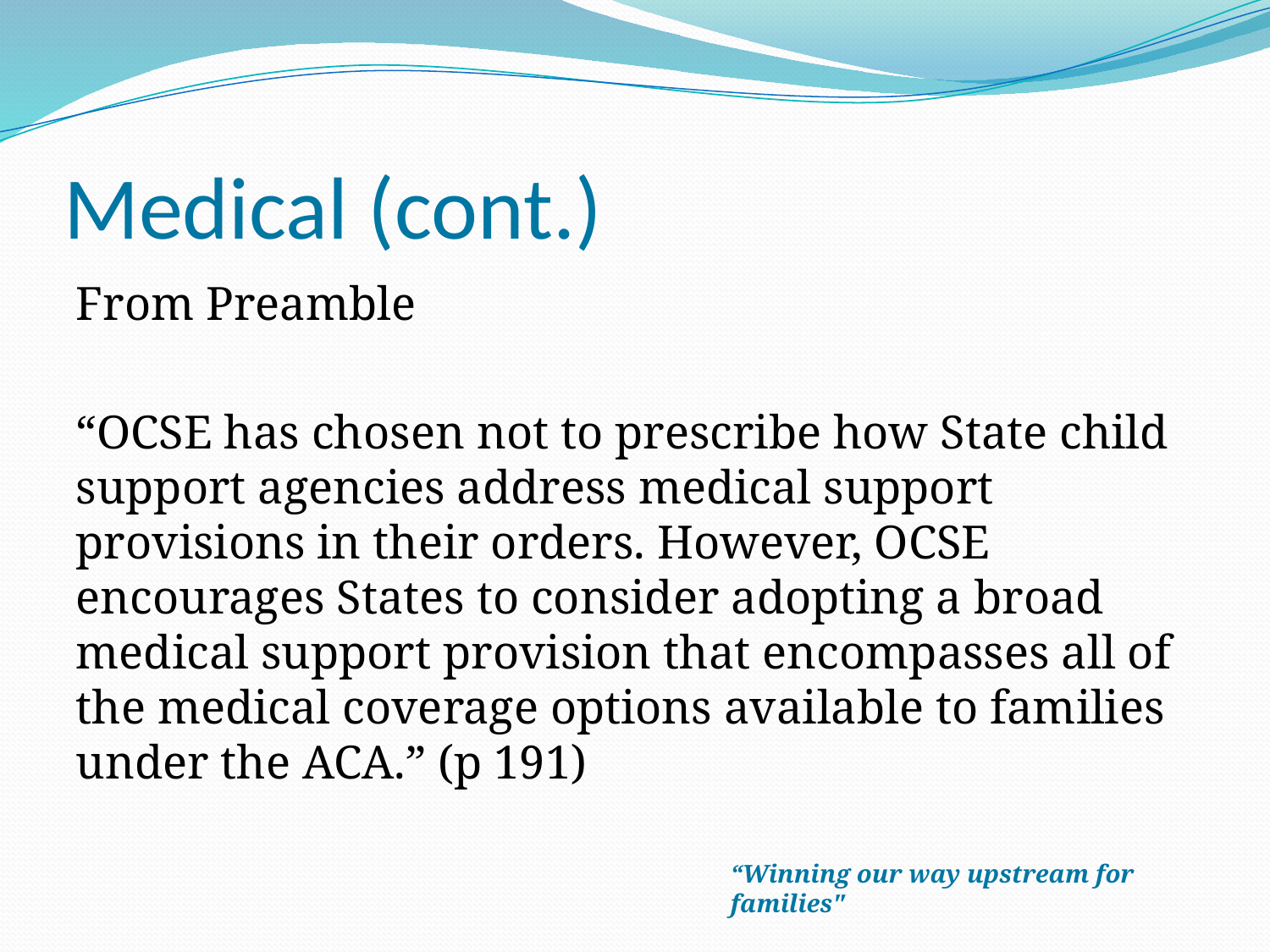

# Medical (cont.)
From Preamble

“OCSE has chosen not to prescribe how State child support agencies address medical support provisions in their orders. However, OCSE encourages States to consider adopting a broad medical support provision that encompasses all of the medical coverage options available to families under the ACA.” (p 191)

“Winning our way upstream for families"